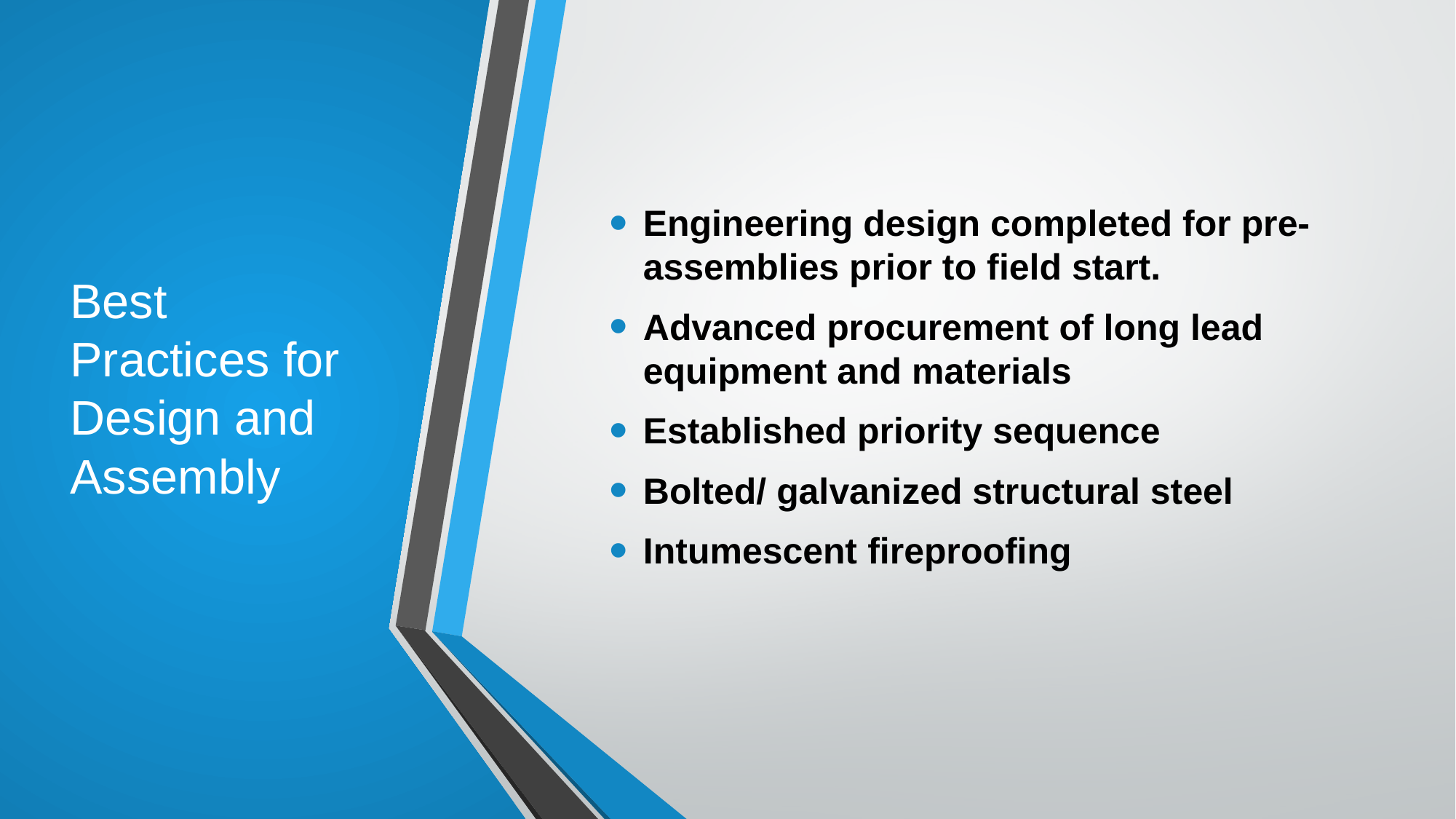

# Best Practices for Design and Assembly
Engineering design completed for pre-assemblies prior to field start.
Advanced procurement of long lead equipment and materials
Established priority sequence
Bolted/ galvanized structural steel
Intumescent fireproofing